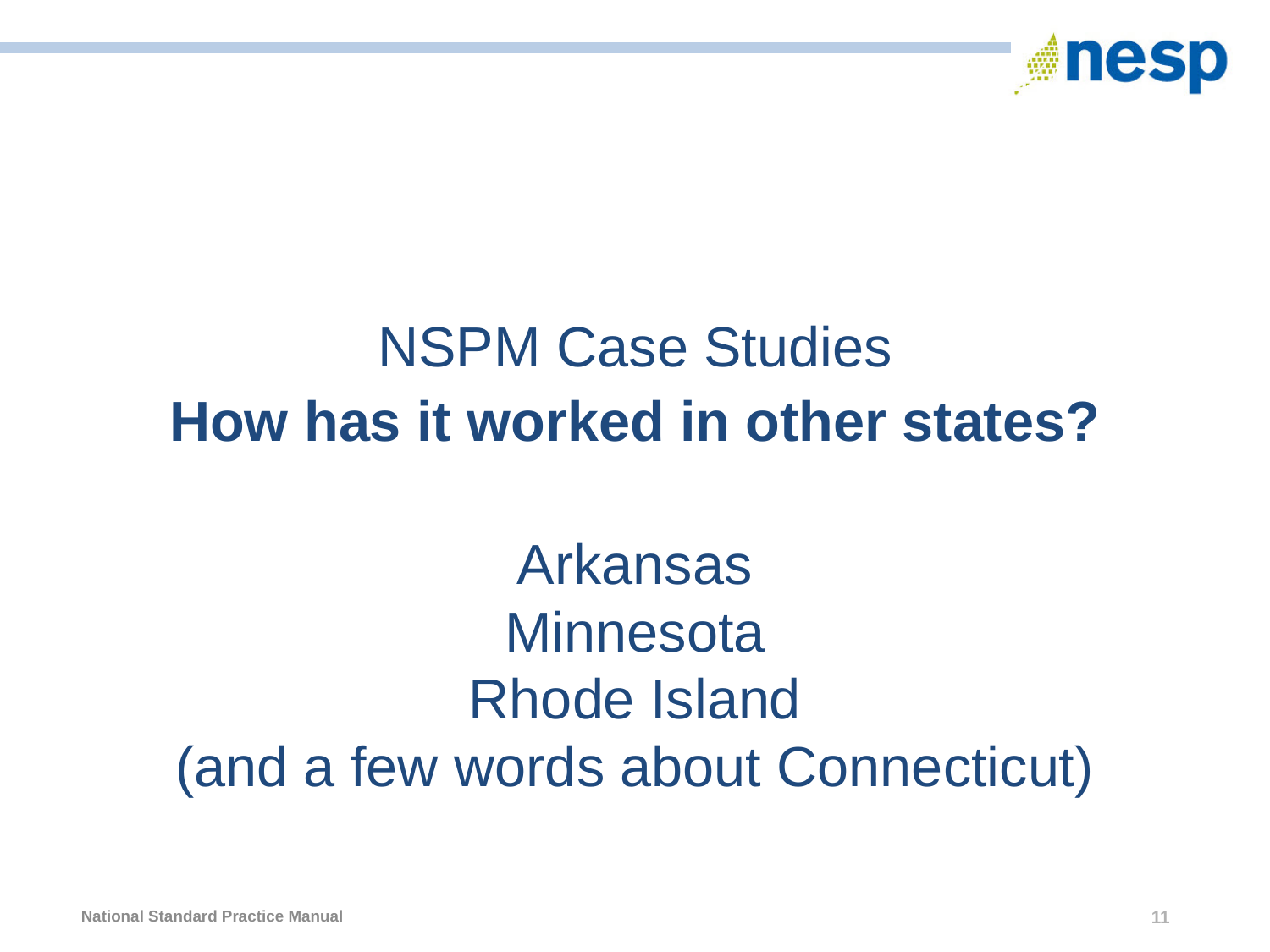

NSPM Case Studies
How has it worked in other states?

Arkansas
Minnesota
Rhode Island
(and a few words about Connecticut)

#
11